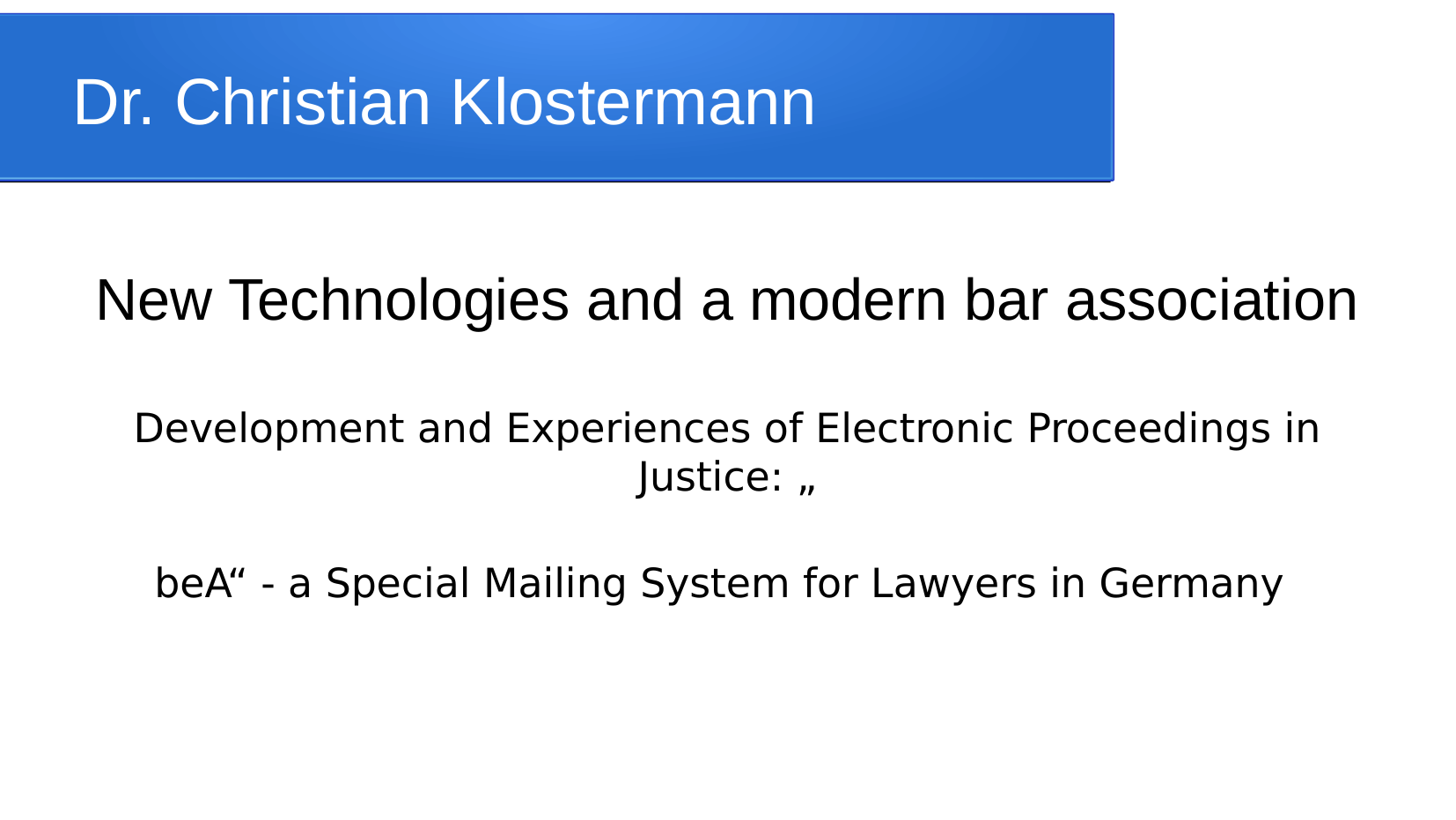

Dr. Christian Klostermann
New Technologies and a modern bar association

Development and Experiences of Electronic Proceedings in Justice: „
beA“ - a Special Mailing System for Lawyers in Germany